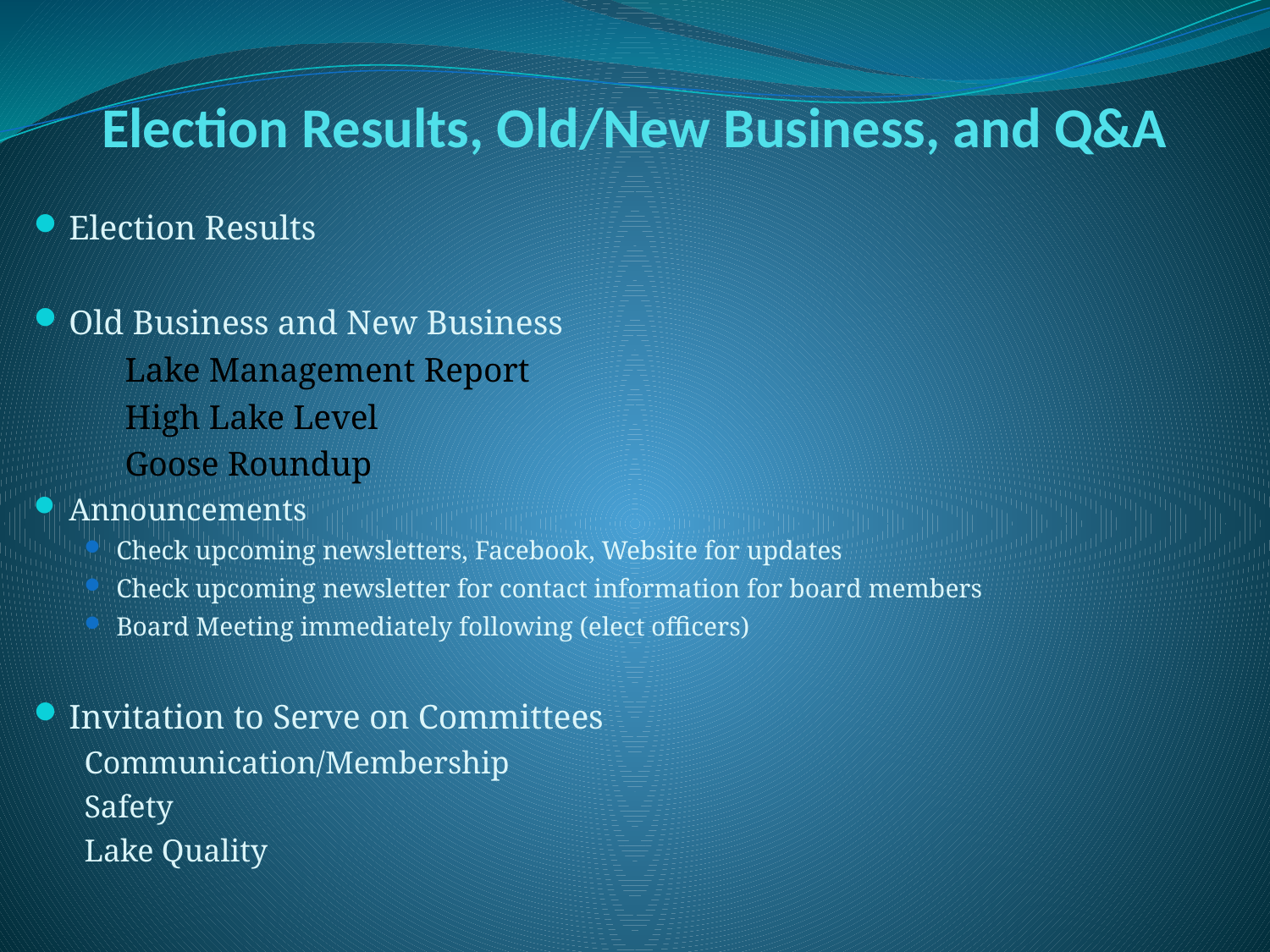

# Election Results, Old/New Business, and Q&A
Election Results

Old Business and New Business
	Lake Management Report
	High Lake Level
	Goose Roundup
Announcements
Check upcoming newsletters, Facebook, Website for updates
Check upcoming newsletter for contact information for board members
Board Meeting immediately following (elect officers)

Invitation to Serve on Committees
Communication/Membership
Safety
Lake Quality